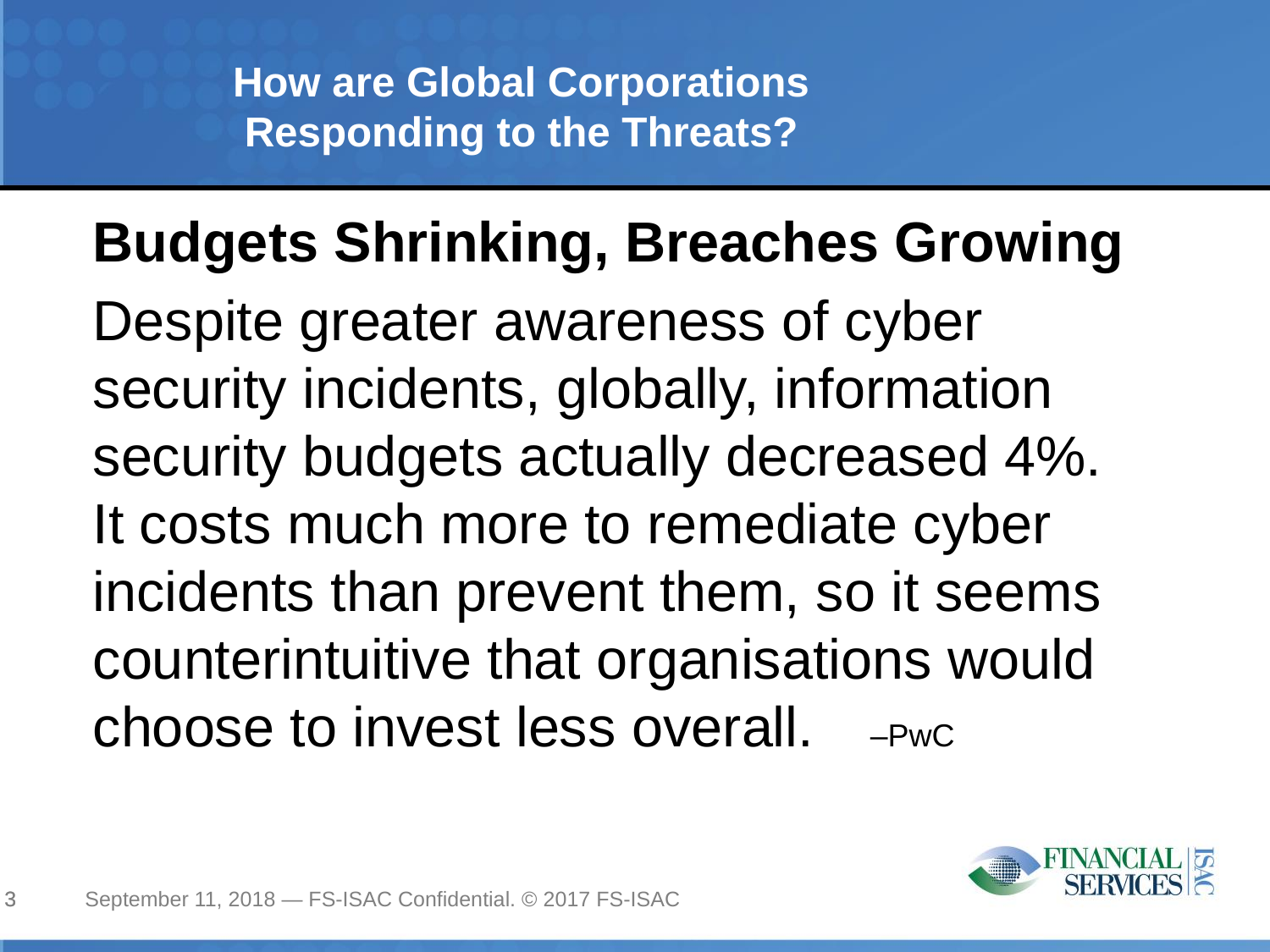

# How are Global Corporations Responding to the Threats?
Budgets Shrinking, Breaches Growing
Despite greater awareness of cyber security incidents, globally, information security budgets actually decreased 4%.  It costs much more to remediate cyber incidents than prevent them, so it seems counterintuitive that organisations would choose to invest less overall.	 –PwC